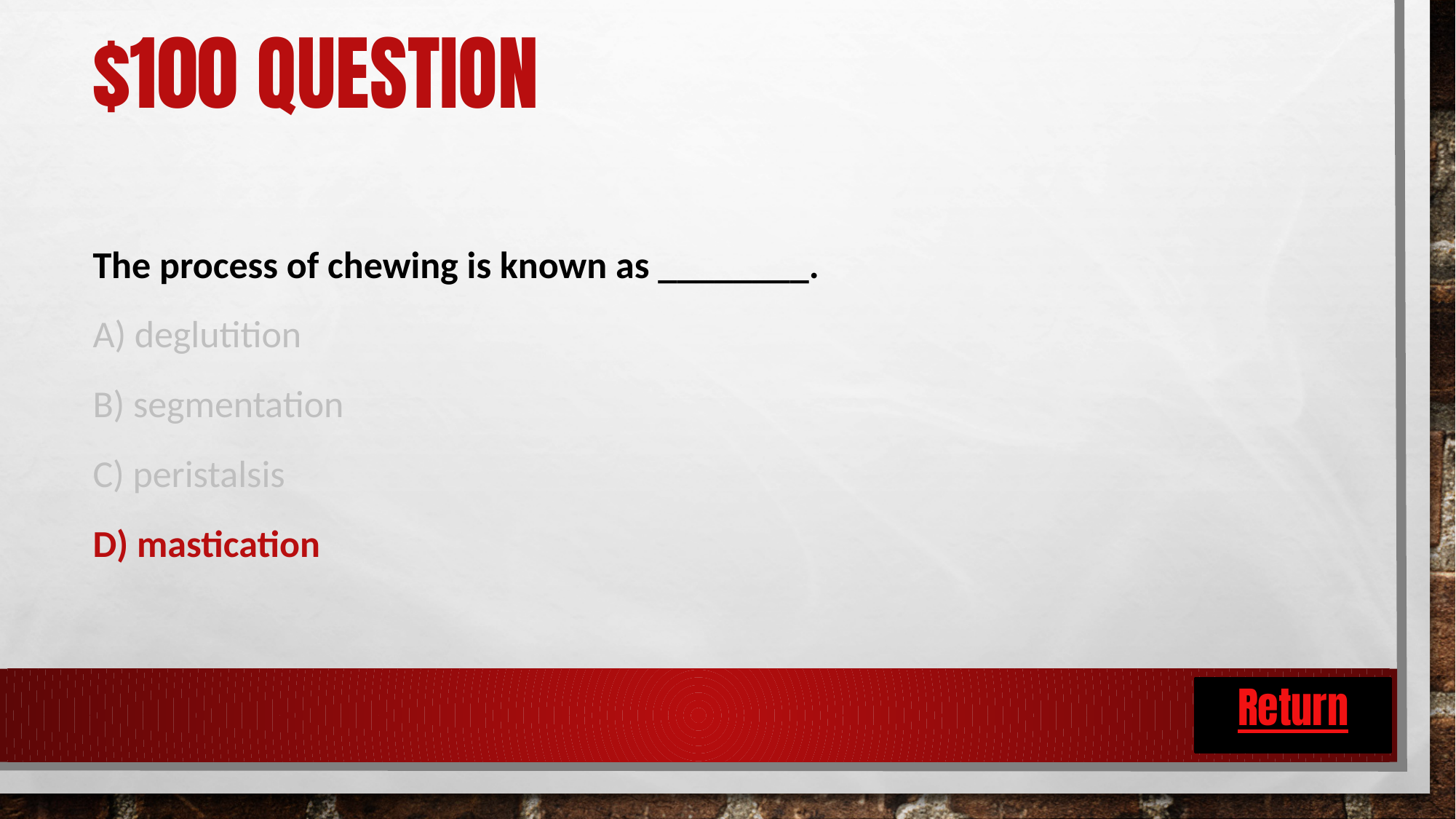

# $100 Question
The process of chewing is known as ________.
A) deglutition
B) segmentation
C) peristalsis
D) mastication
Return